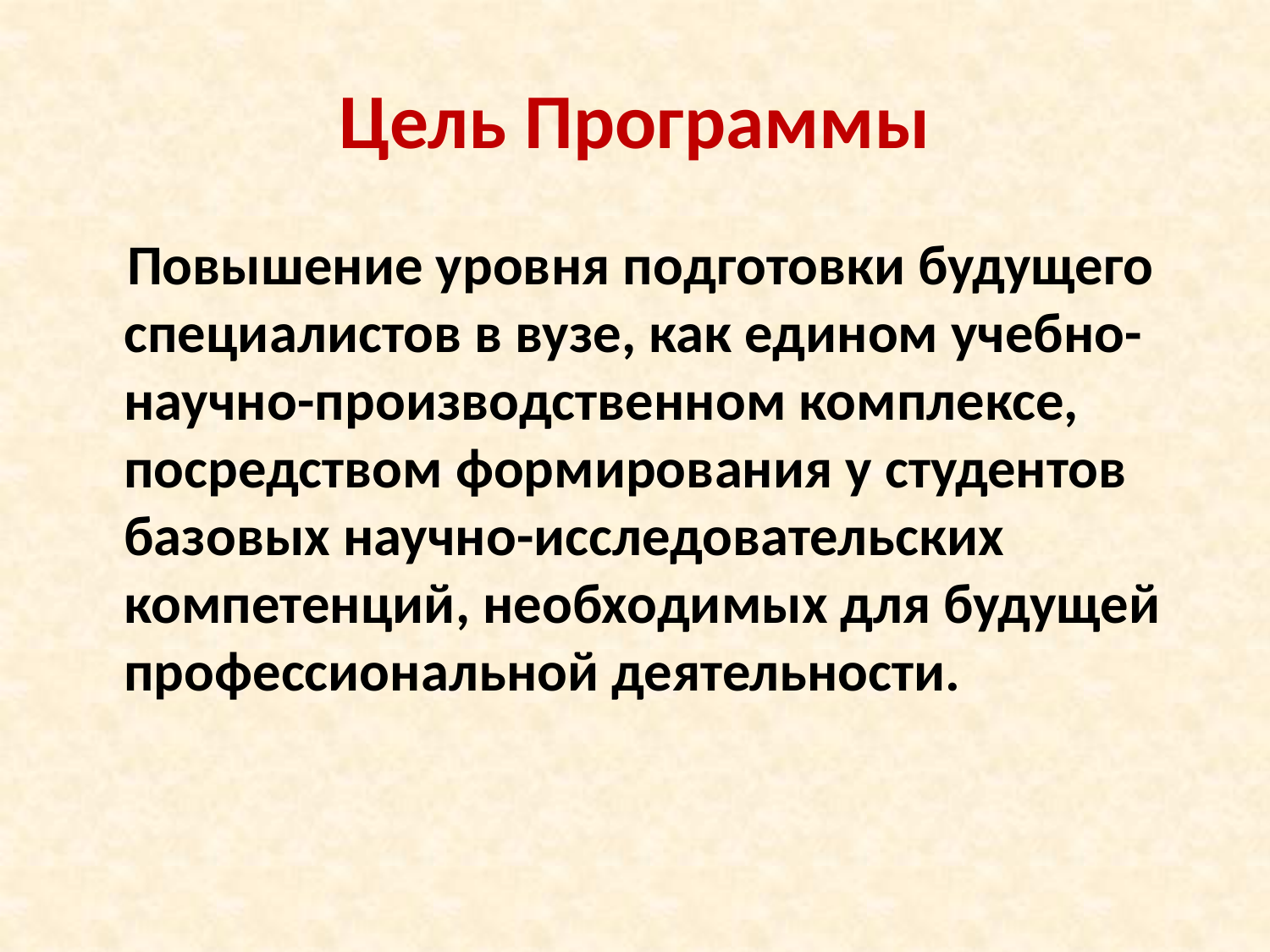

# Цель Программы
    Повышение уровня подготовки будущего специалистов в вузе, как едином учебно-научно-производственном комплексе, посредством формирования у студентов базовых научно-исследовательских компетенций, необходимых для будущей профессиональной деятельности.